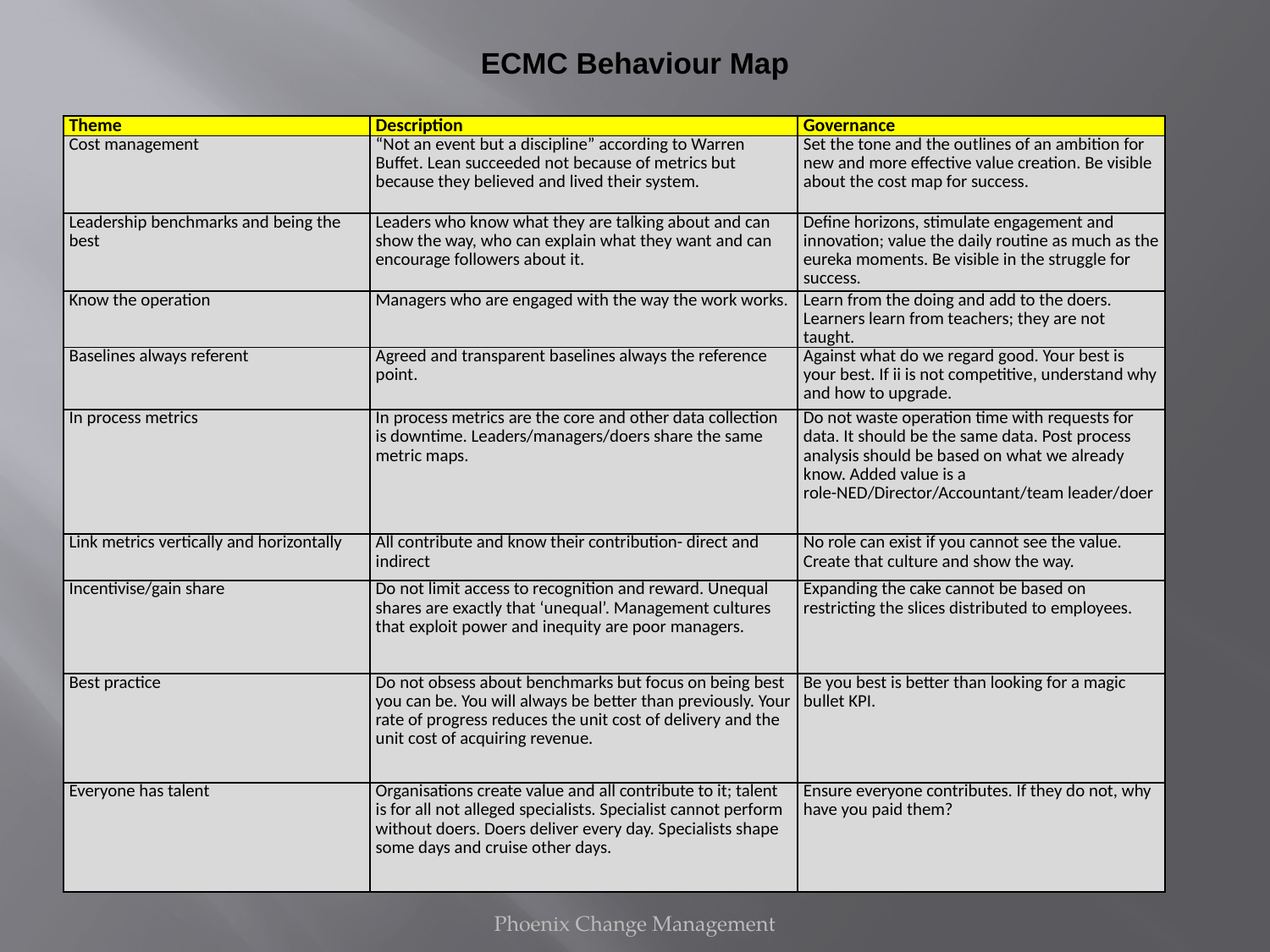

# ECMC Behaviour Map
| Theme | Description | Governance |
| --- | --- | --- |
| Cost management | “Not an event but a discipline” according to Warren Buffet. Lean succeeded not because of metrics but because they believed and lived their system. | Set the tone and the outlines of an ambition for new and more effective value creation. Be visible about the cost map for success. |
| Leadership benchmarks and being the best | Leaders who know what they are talking about and can show the way, who can explain what they want and can encourage followers about it. | Define horizons, stimulate engagement and innovation; value the daily routine as much as the eureka moments. Be visible in the struggle for success. |
| Know the operation | Managers who are engaged with the way the work works. | Learn from the doing and add to the doers. Learners learn from teachers; they are not taught. |
| Baselines always referent | Agreed and transparent baselines always the reference point. | Against what do we regard good. Your best is your best. If ii is not competitive, understand why and how to upgrade. |
| In process metrics | In process metrics are the core and other data collection is downtime. Leaders/managers/doers share the same metric maps. | Do not waste operation time with requests for data. It should be the same data. Post process analysis should be based on what we already know. Added value is a role-NED/Director/Accountant/team leader/doer |
| Link metrics vertically and horizontally | All contribute and know their contribution- direct and indirect | No role can exist if you cannot see the value. Create that culture and show the way. |
| Incentivise/gain share | Do not limit access to recognition and reward. Unequal shares are exactly that ‘unequal’. Management cultures that exploit power and inequity are poor managers. | Expanding the cake cannot be based on restricting the slices distributed to employees. |
| Best practice | Do not obsess about benchmarks but focus on being best you can be. You will always be better than previously. Your rate of progress reduces the unit cost of delivery and the unit cost of acquiring revenue. | Be you best is better than looking for a magic bullet KPI. |
| Everyone has talent | Organisations create value and all contribute to it; talent is for all not alleged specialists. Specialist cannot perform without doers. Doers deliver every day. Specialists shape some days and cruise other days. | Ensure everyone contributes. If they do not, why have you paid them? |
Phoenix Change Management